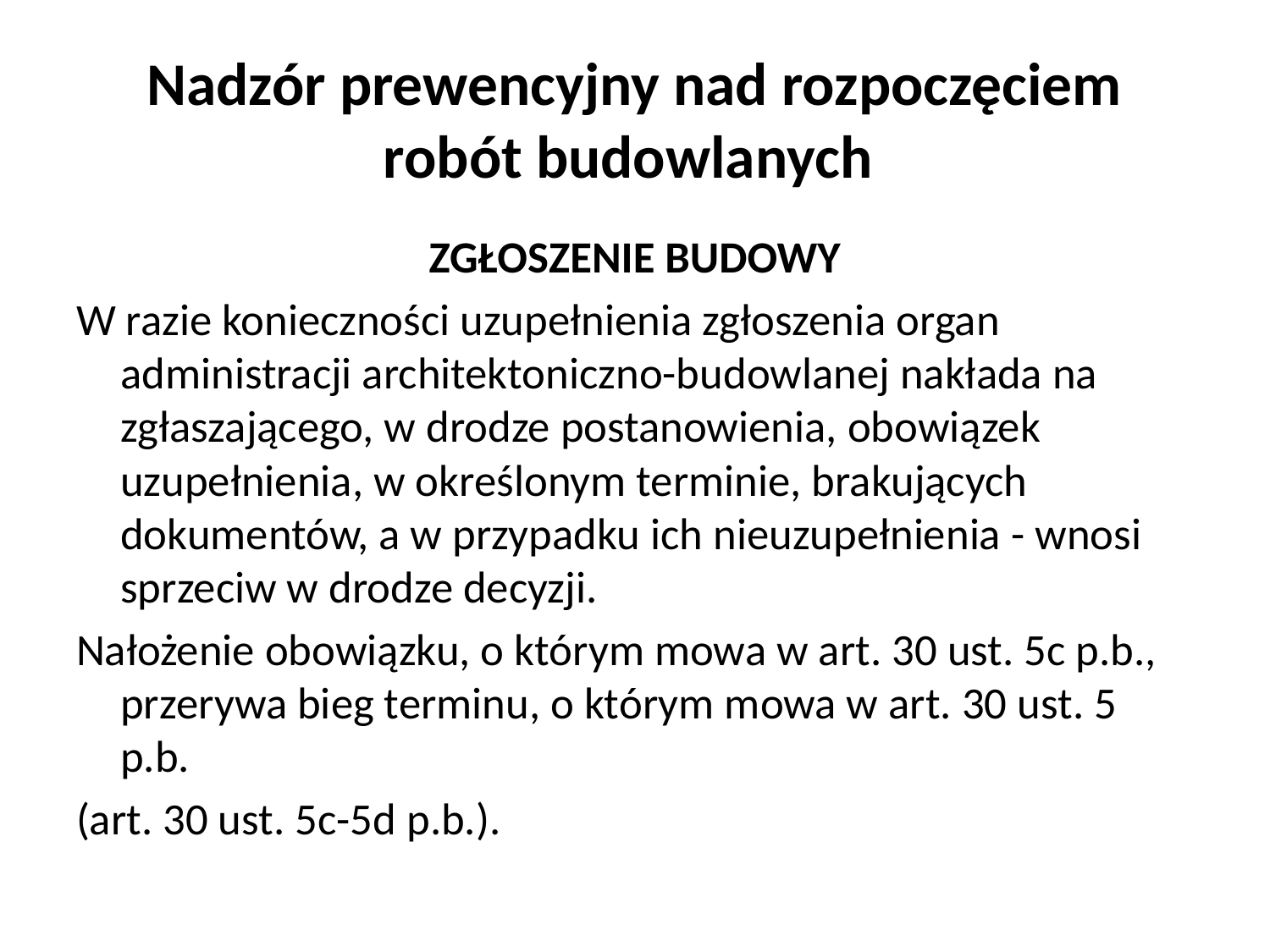

# Nadzór prewencyjny nad rozpoczęciem robót budowlanych
ZGŁOSZENIE BUDOWY
W razie konieczności uzupełnienia zgłoszenia organ administracji architektoniczno-budowlanej nakłada na zgłaszającego, w drodze postanowienia, obowiązek uzupełnienia, w określonym terminie, brakujących dokumentów, a w przypadku ich nieuzupełnienia - wnosi sprzeciw w drodze decyzji.
Nałożenie obowiązku, o którym mowa w art. 30 ust. 5c p.b., przerywa bieg terminu, o którym mowa w art. 30 ust. 5 p.b.
(art. 30 ust. 5c-5d p.b.).